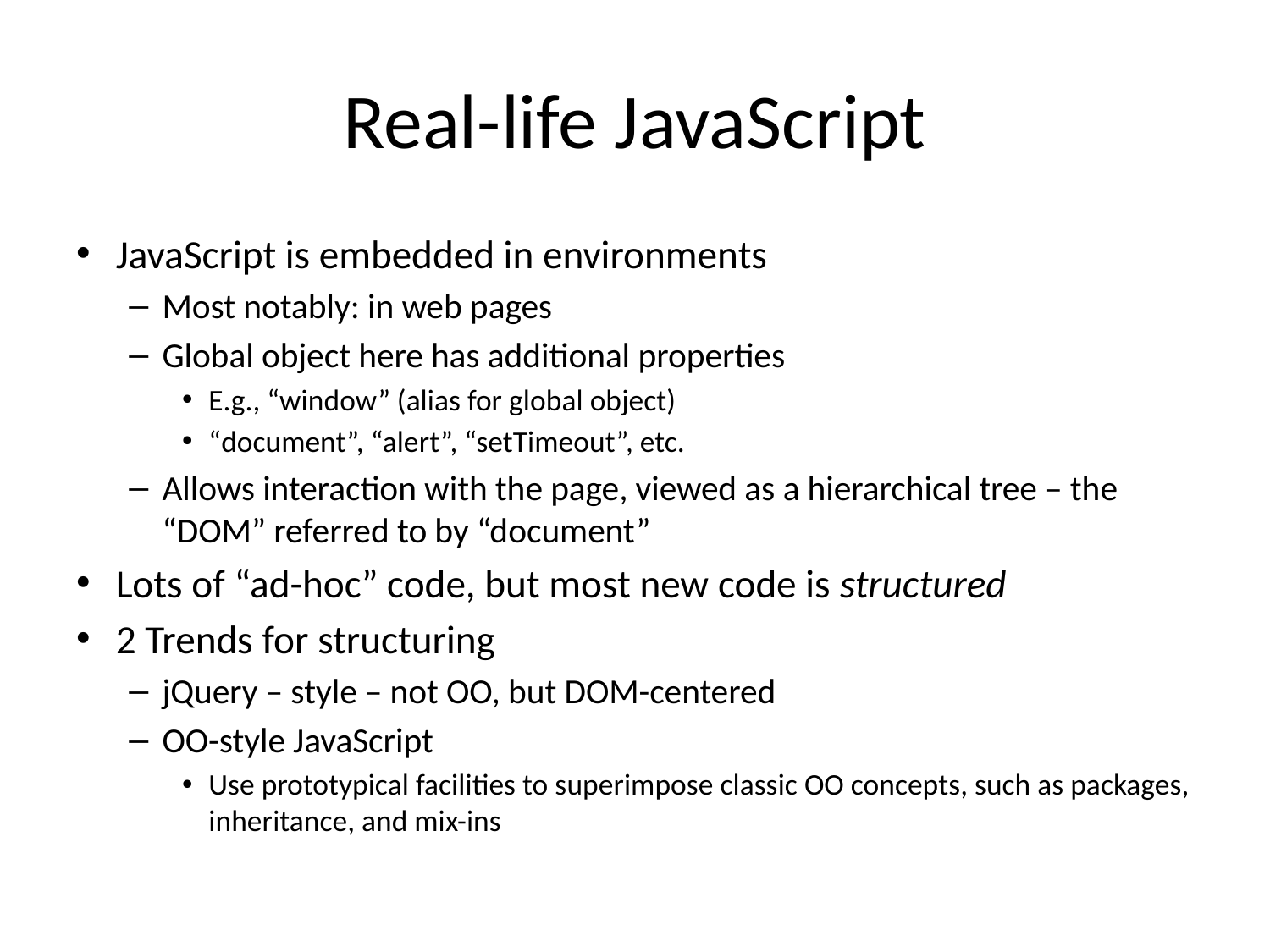

# Real-life JavaScript
JavaScript is embedded in environments
Most notably: in web pages
Global object here has additional properties
E.g., “window” (alias for global object)
“document”, “alert”, “setTimeout”, etc.
Allows interaction with the page, viewed as a hierarchical tree – the “DOM” referred to by “document”
Lots of “ad-hoc” code, but most new code is structured
2 Trends for structuring
jQuery – style – not OO, but DOM-centered
OO-style JavaScript
Use prototypical facilities to superimpose classic OO concepts, such as packages, inheritance, and mix-ins